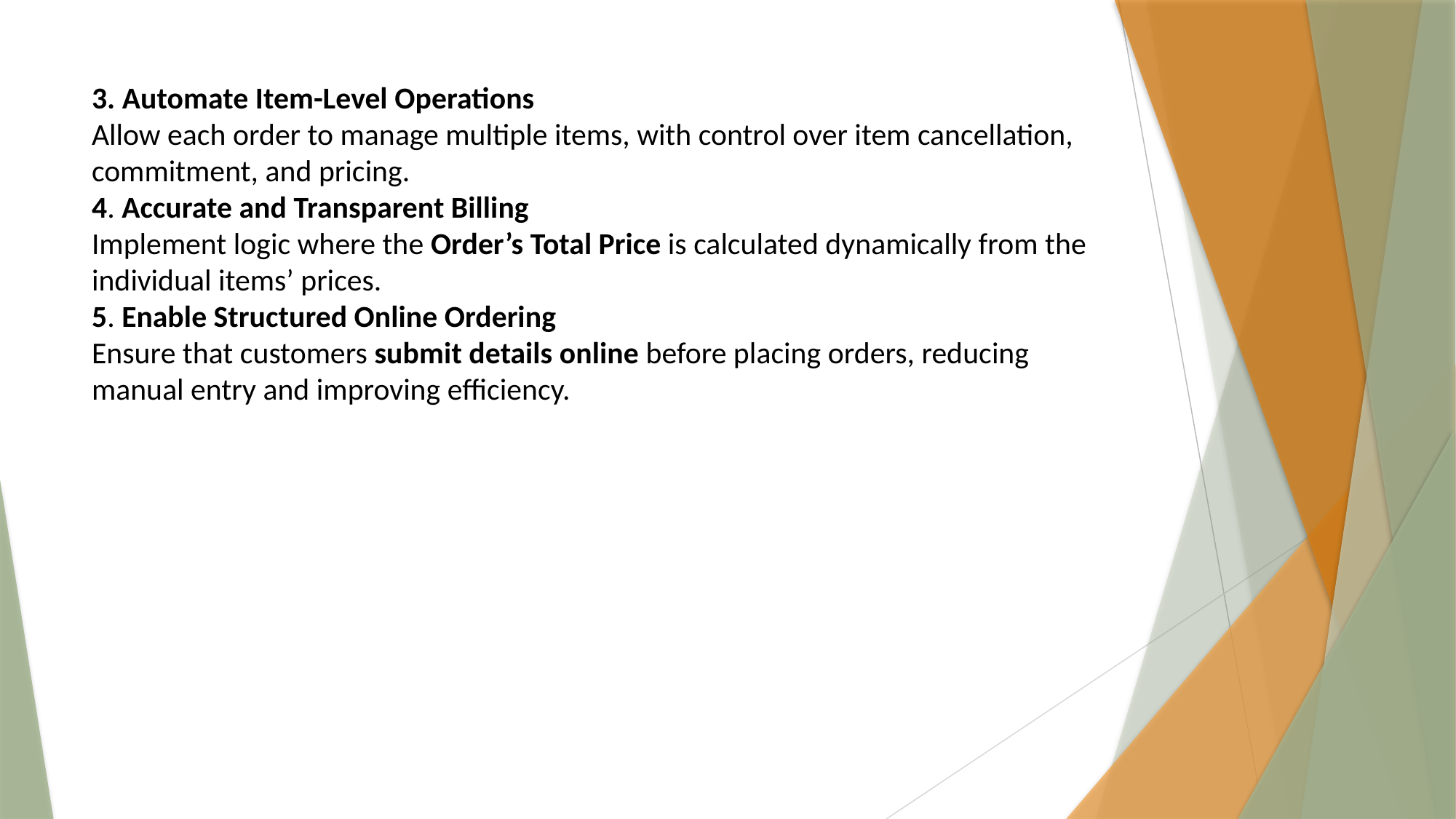

# 3. Automate Item-Level Operations Allow each order to manage multiple items, with control over item cancellation, commitment, and pricing. 4. Accurate and Transparent Billing Implement logic where the Order’s Total Price is calculated dynamically from the individual items’ prices. 5. Enable Structured Online Ordering Ensure that customers submit details online before placing orders, reducing manual entry and improving efficiency.